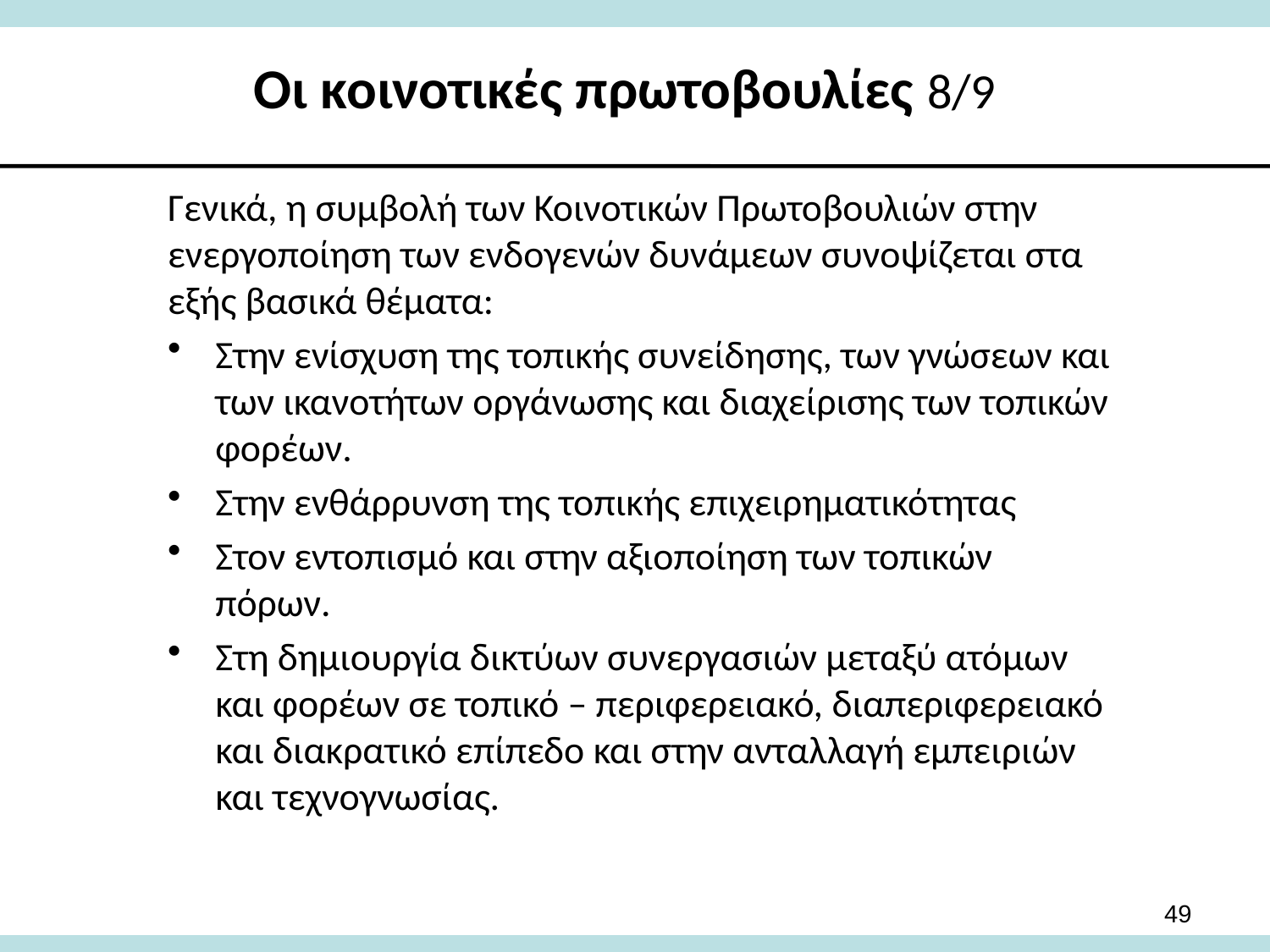

# Οι κοινοτικές πρωτοβουλίες 8/9
Γενικά, η συμβολή των Κοινοτικών Πρωτοβουλιών στην ενεργοποίηση των ενδογενών δυνάμεων συνοψίζεται στα εξής βασικά θέματα:
Στην ενίσχυση της τοπικής συνείδησης, των γνώσεων και των ικανοτήτων οργάνωσης και διαχείρισης των τοπικών φορέων.
Στην ενθάρρυνση της τοπικής επιχειρηματικότητας
Στον εντοπισμό και στην αξιοποίηση των τοπικών πόρων.
Στη δημιουργία δικτύων συνεργασιών μεταξύ ατόμων και φορέων σε τοπικό – περιφερειακό, διαπεριφερειακό και διακρατικό επίπεδο και στην ανταλλαγή εμπειριών και τεχνογνωσίας.
49